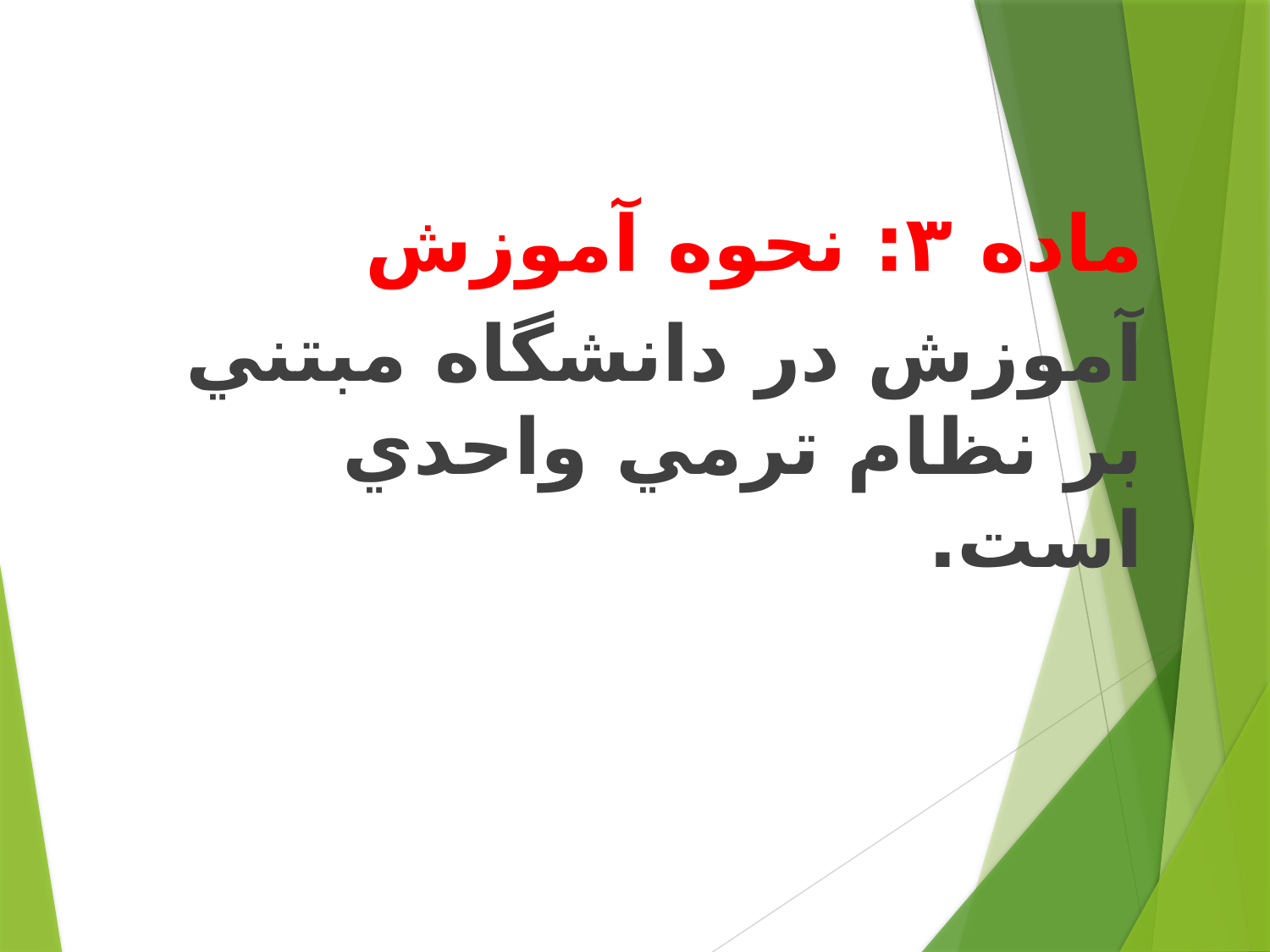

ﻣﺎﺩﻩ ۳: نحوه آموزش
ﺁﻣﻮﺯﺵ ﺩﺭ ﺩﺍﻧﺸﮕﺎﻩ ﻣﺒﺘﻨﻲ ﺑﺮ ﻧﻈﺎﻡ ﺗﺮﻣﻲ ﻭﺍﺣﺪﻱ ﺍﺳﺖ.